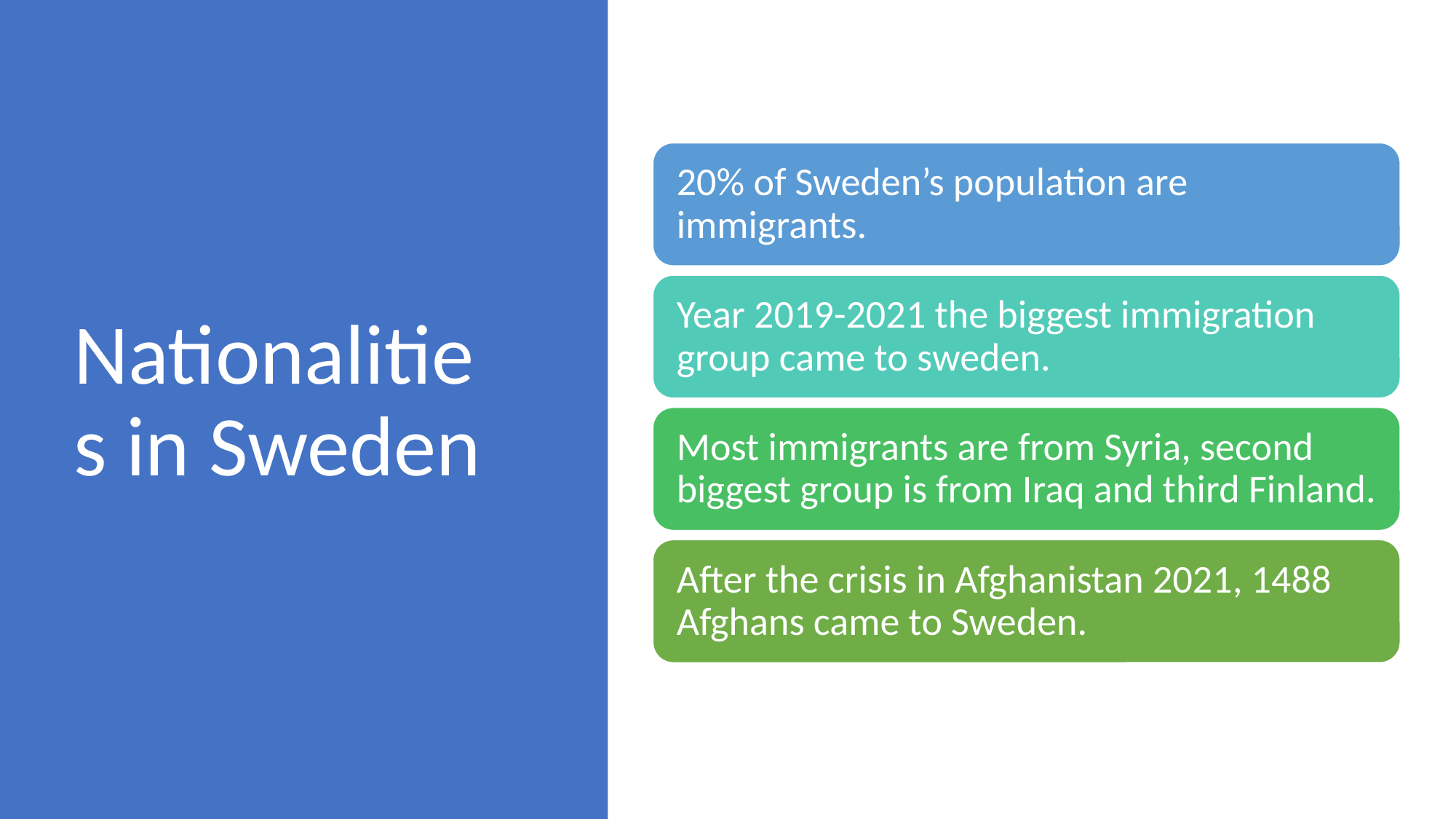

# Nationalities in Sweden
20% of Sweden’s population are immigrants.
Year 2019-2021 the biggest immigration group came to sweden.
Most immigrants are from Syria, second biggest group is from Iraq and third Finland.
After the crisis in Afghanistan 2021, 1488 Afghans came to Sweden.